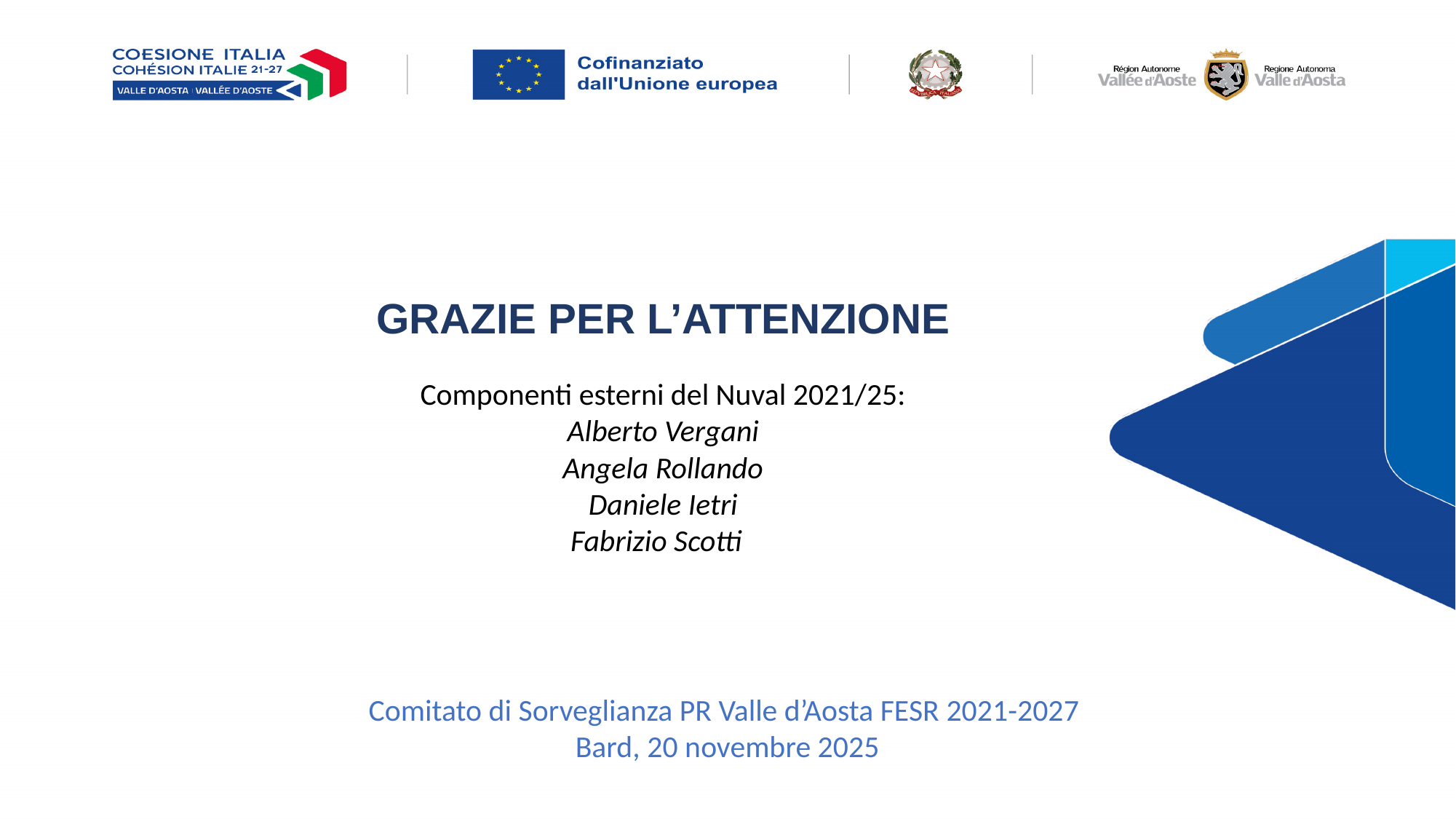

GRAZIE PER L’ATTENZIONE

Componenti esterni del Nuval 2021/25:
Alberto Vergani
Angela Rollando
Daniele Ietri
Fabrizio Scotti
Comitato di Sorveglianza PR Valle d’Aosta FESR 2021-2027
Bard, 20 novembre 2025